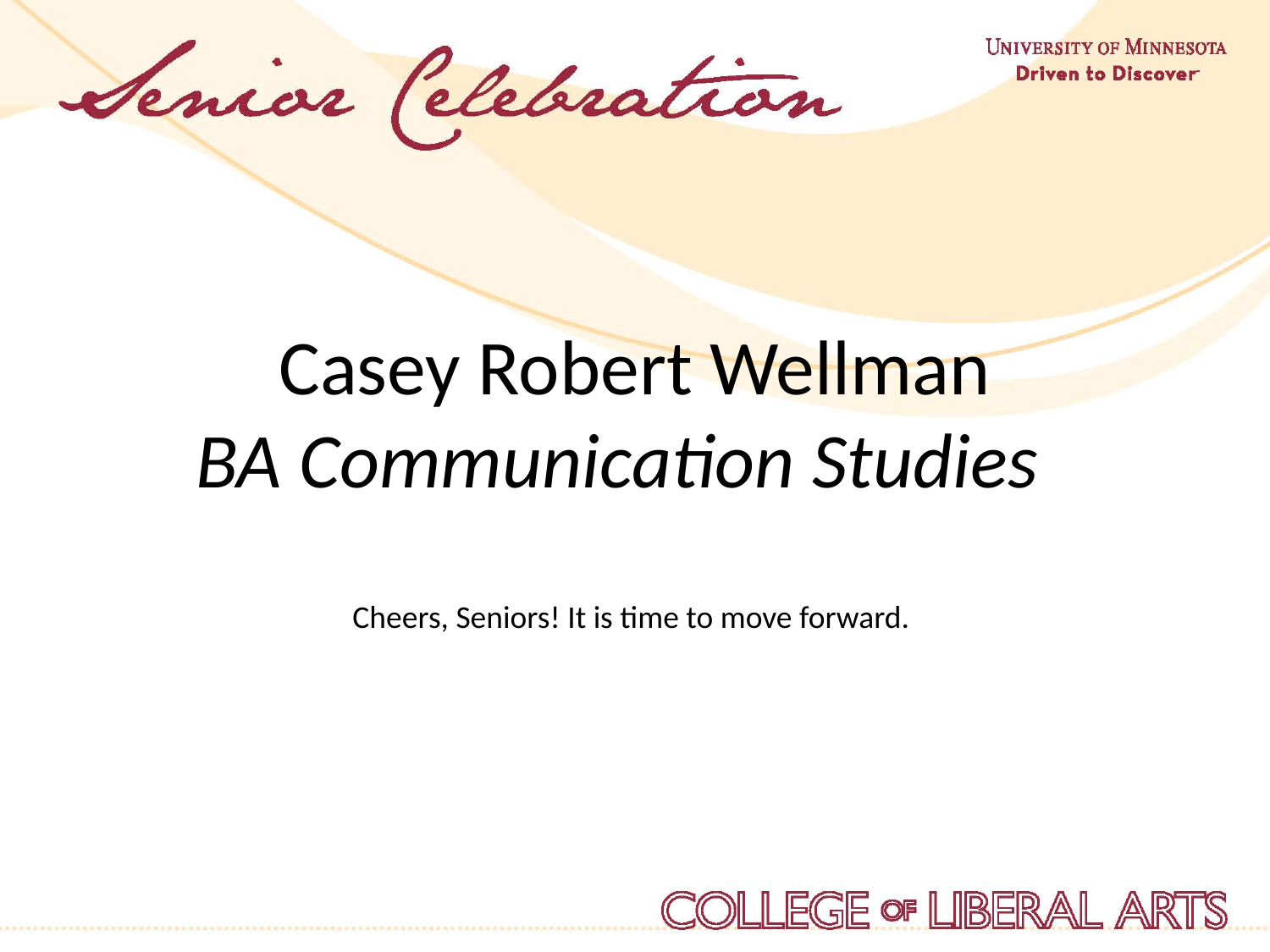

Casey Robert Wellman
BA Communication Studies
Cheers, Seniors! It is time to move forward.